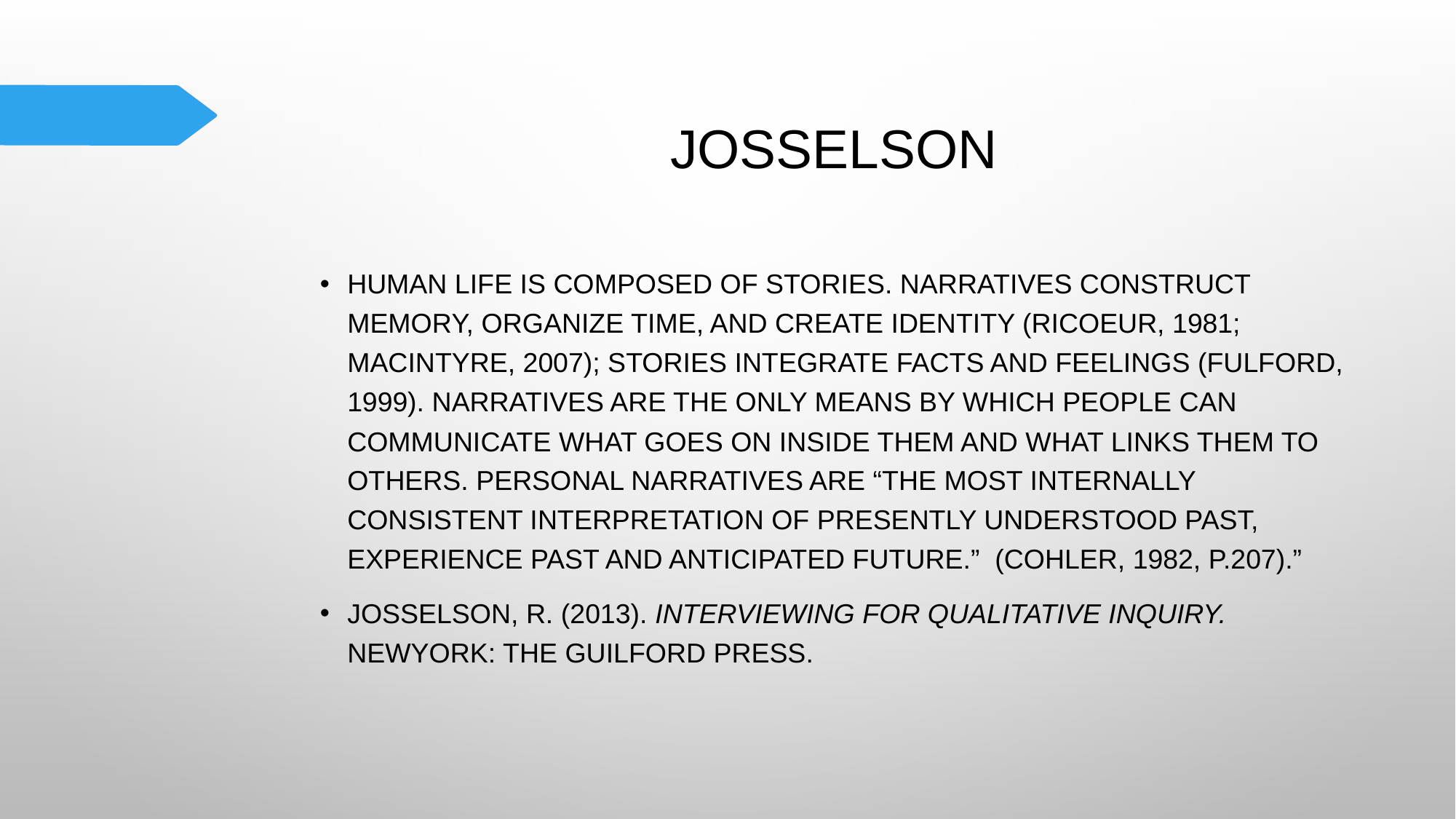

# Josselson
Human life is composed of stories. Narratives construct memory, organize time, and create identity (Ricoeur, 1981; MacIntyre, 2007); stories integrate facts and feelings (Fulford, 1999). Narratives are the only means by which people can communicate what goes on inside them and what links them to others. Personal narratives are “the most internally consistent interpretation of presently understood past, experience past and anticipated future.”  (Cohler, 1982, p.207).”
Josselson, R. (2013). Interviewing for qualitative inquiry. NewYork: The Guilford Press.